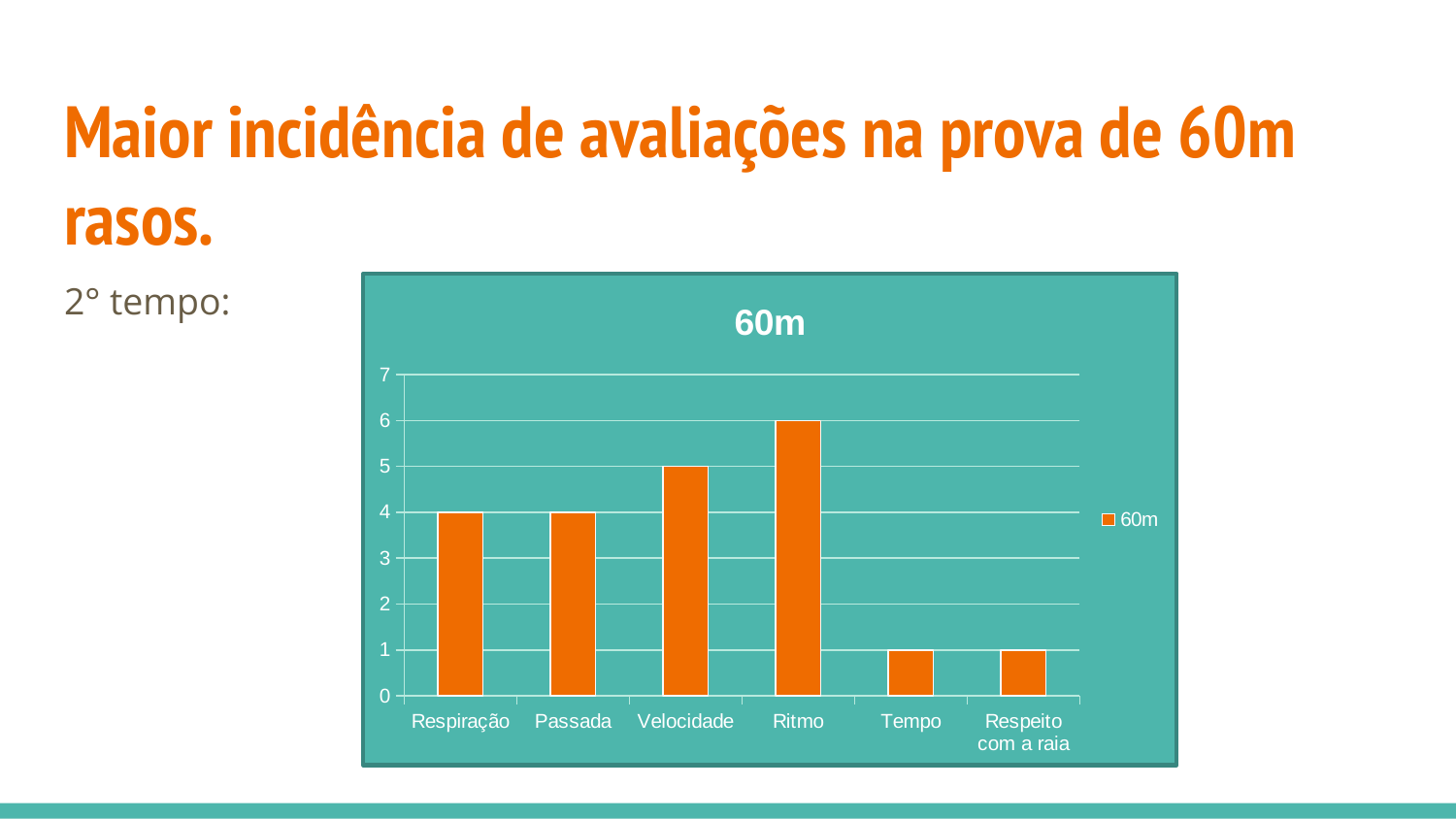

# Maior incidência de avaliações na prova de 60m rasos.

2° tempo:

### Chart:

| Category | 60m |
|---|---|
| Respiração | 4.0 |
| Passada | 4.0 |
| Velocidade | 5.0 |
| Ritmo | 6.0 |
| Tempo | 1.0 |
| Respeito com a raia | 1.0 |